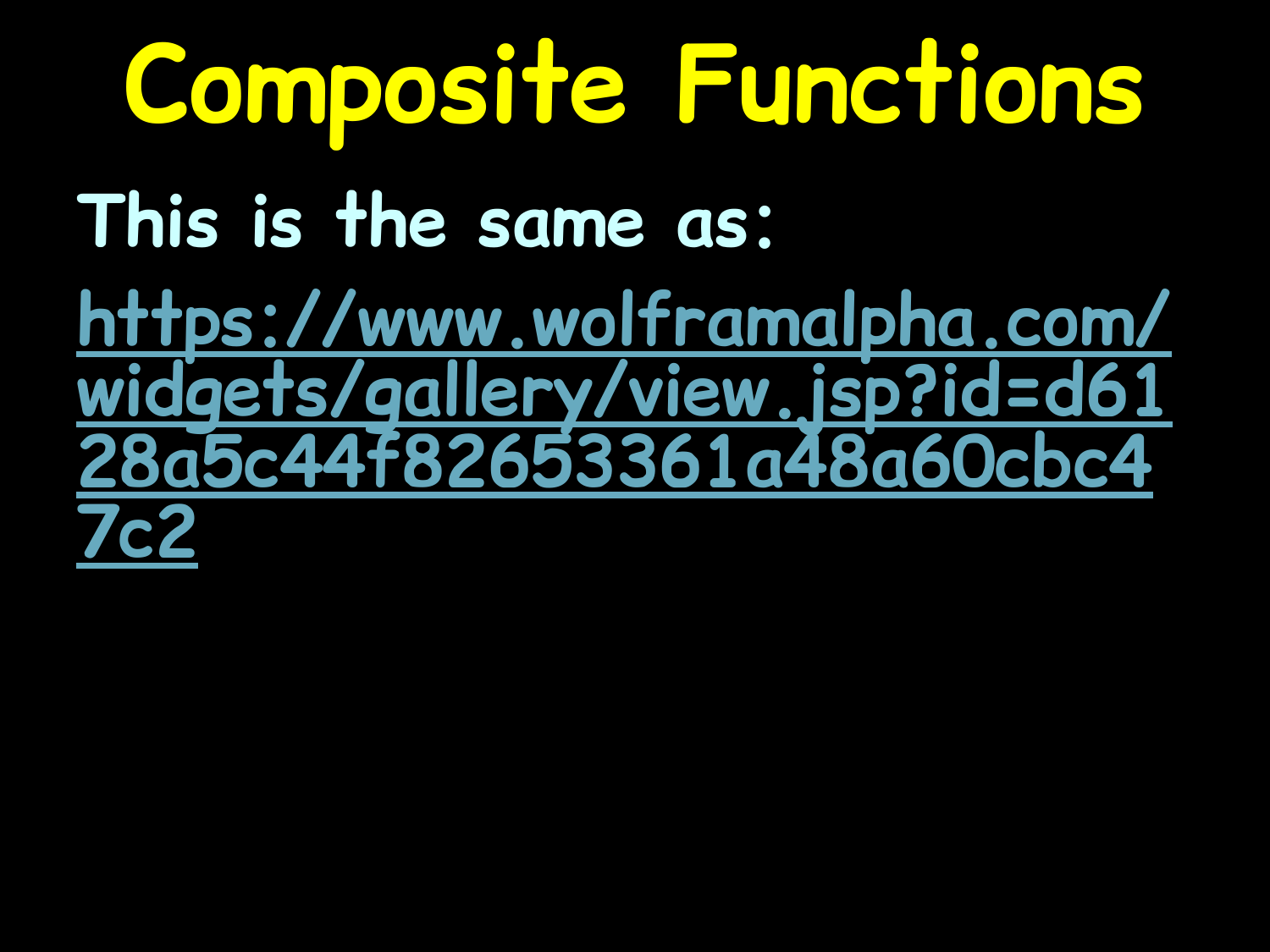

# Composite Functions
This is the same as:
https://www.wolframalpha.com/widgets/gallery/view.jsp?id=d6128a5c44f82653361a48a60cbc47c2